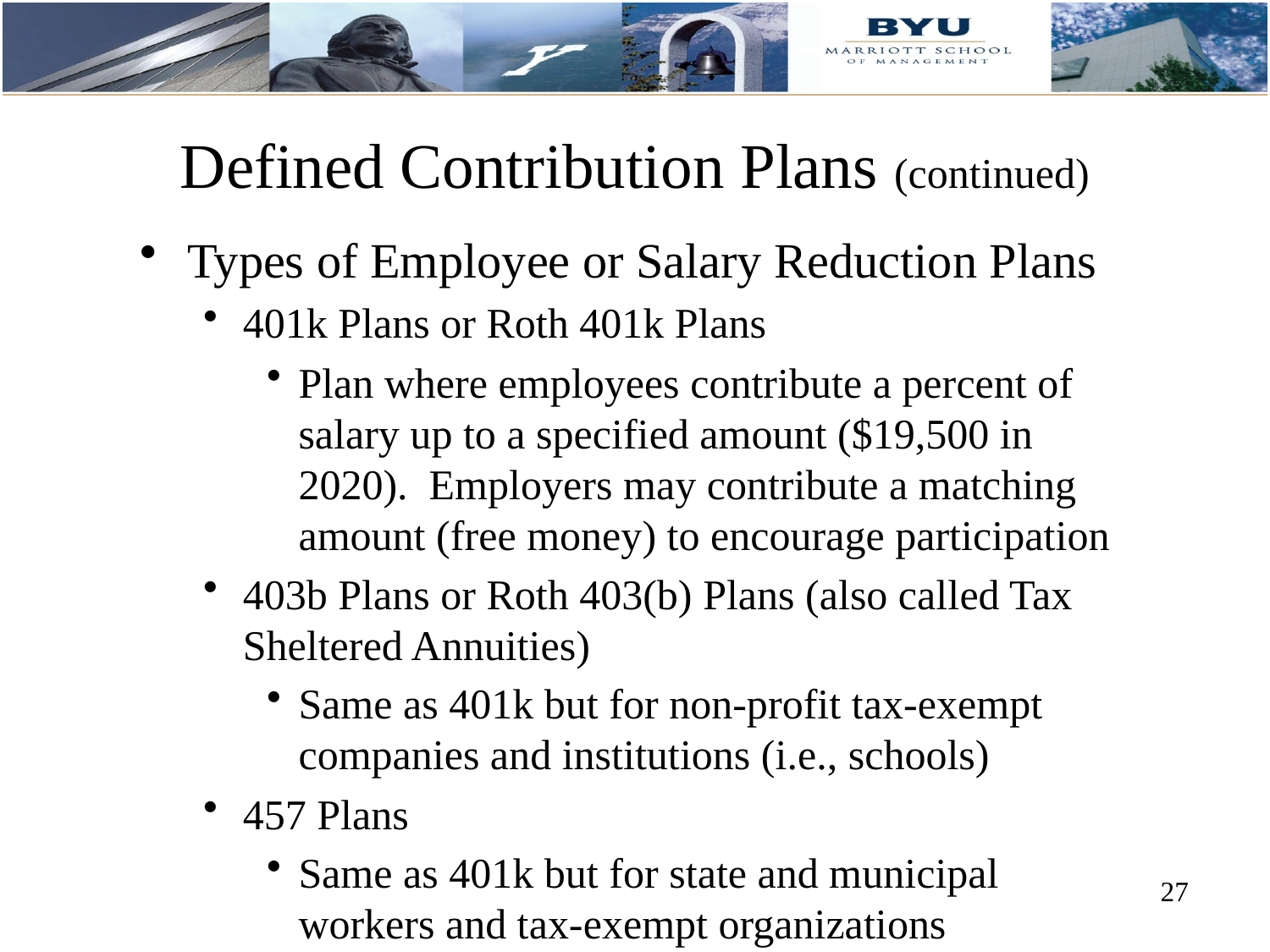

# Defined Contribution Plans (continued)
Types of Employee or Salary Reduction Plans
401k Plans or Roth 401k Plans
Plan where employees contribute a percent of salary up to a specified amount ($19,500 in 2020).  Employers may contribute a matching amount (free money) to encourage participation
403b Plans or Roth 403(b) Plans (also called Tax Sheltered Annuities)
Same as 401k but for non-profit tax-exempt companies and institutions (i.e., schools)
457 Plans
Same as 401k but for state and municipal workers and tax-exempt organizations